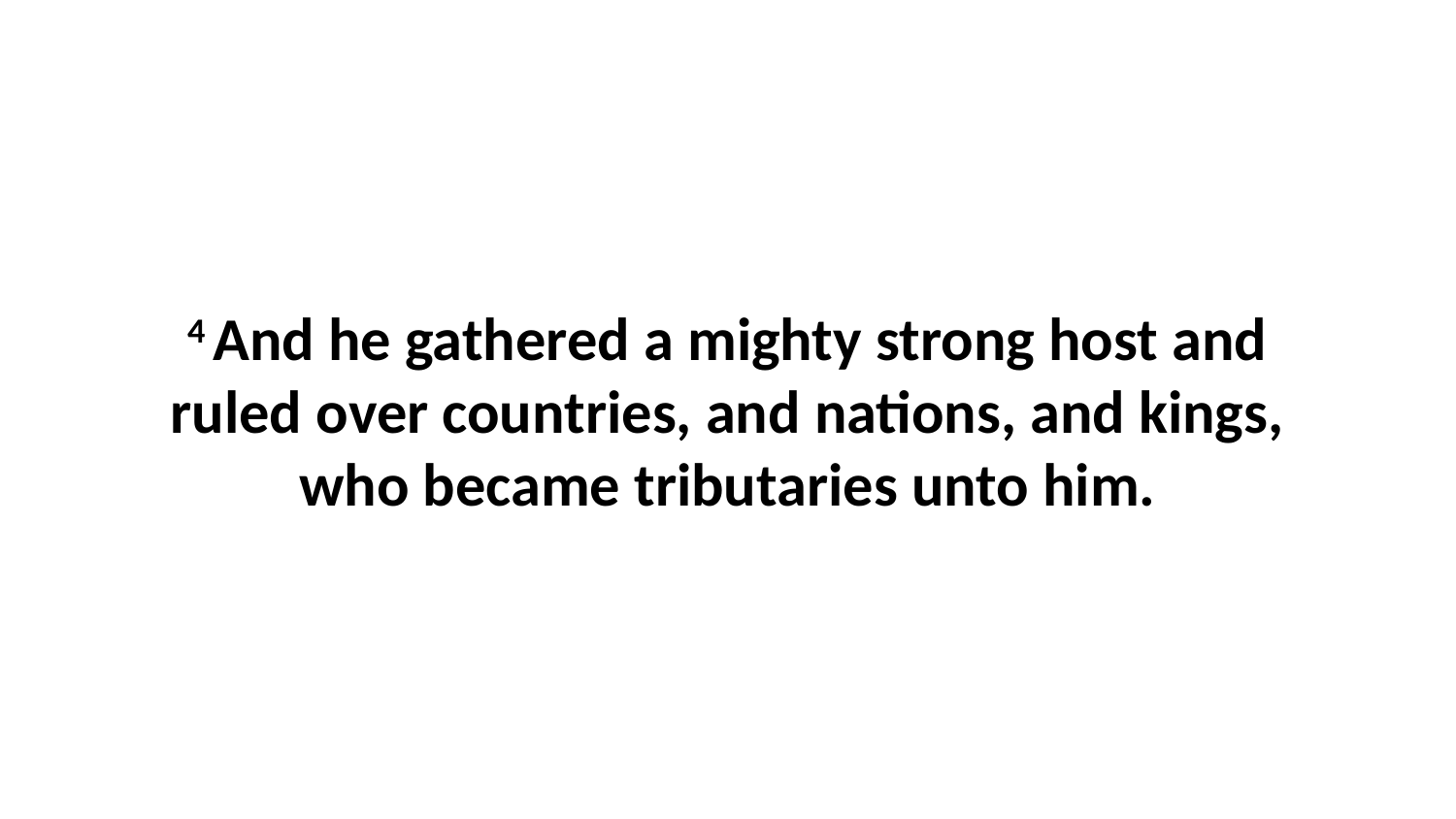

4 And he gathered a mighty strong host and ruled over countries, and nations, and kings, who became tributaries unto him.